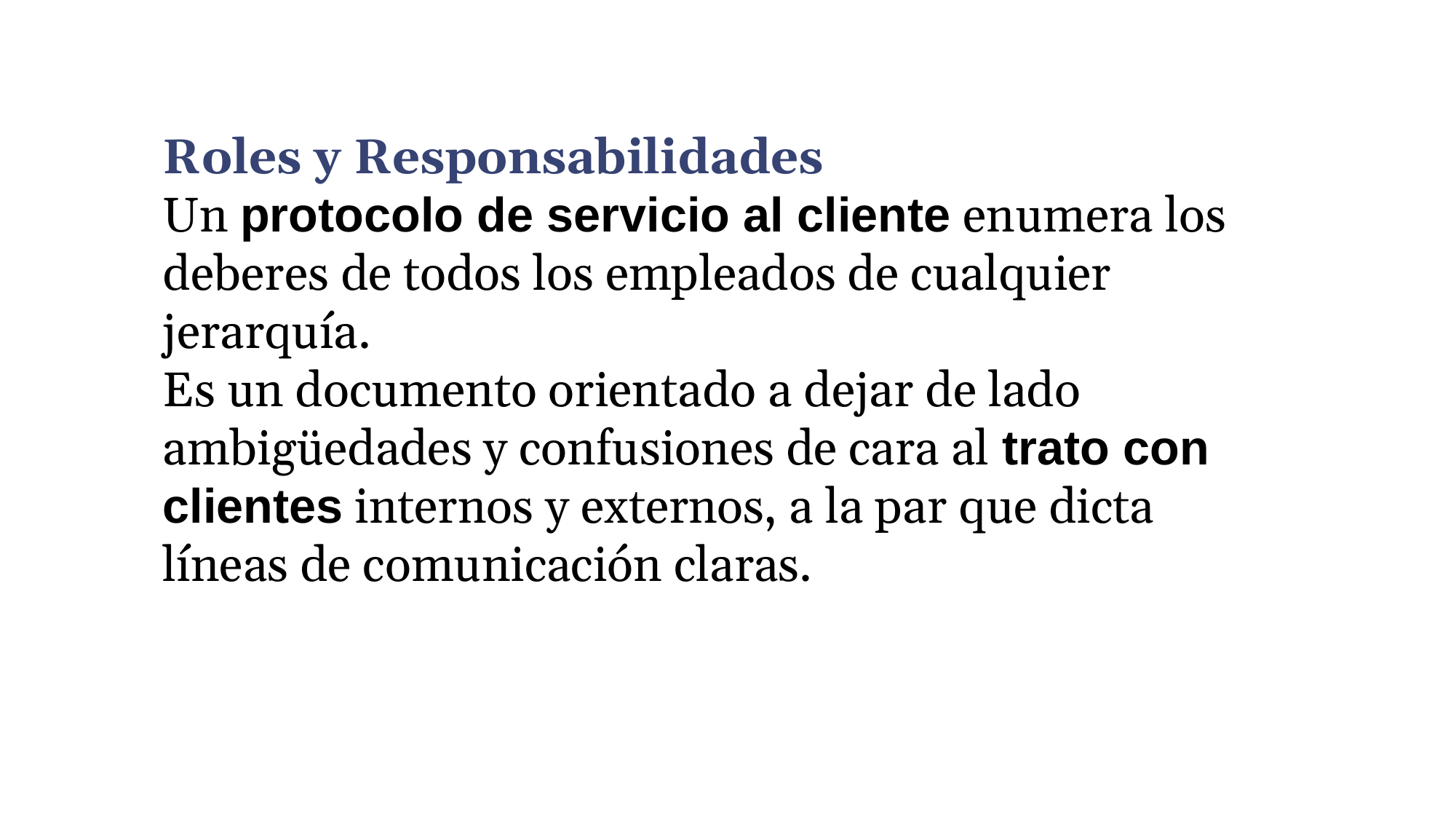

Roles y Responsabilidades
Un protocolo de servicio al cliente enumera los deberes de todos los empleados de cualquier jerarquía.
Es un documento orientado a dejar de lado ambigüedades y confusiones de cara al trato con clientes internos y externos, a la par que dicta líneas de comunicación claras.